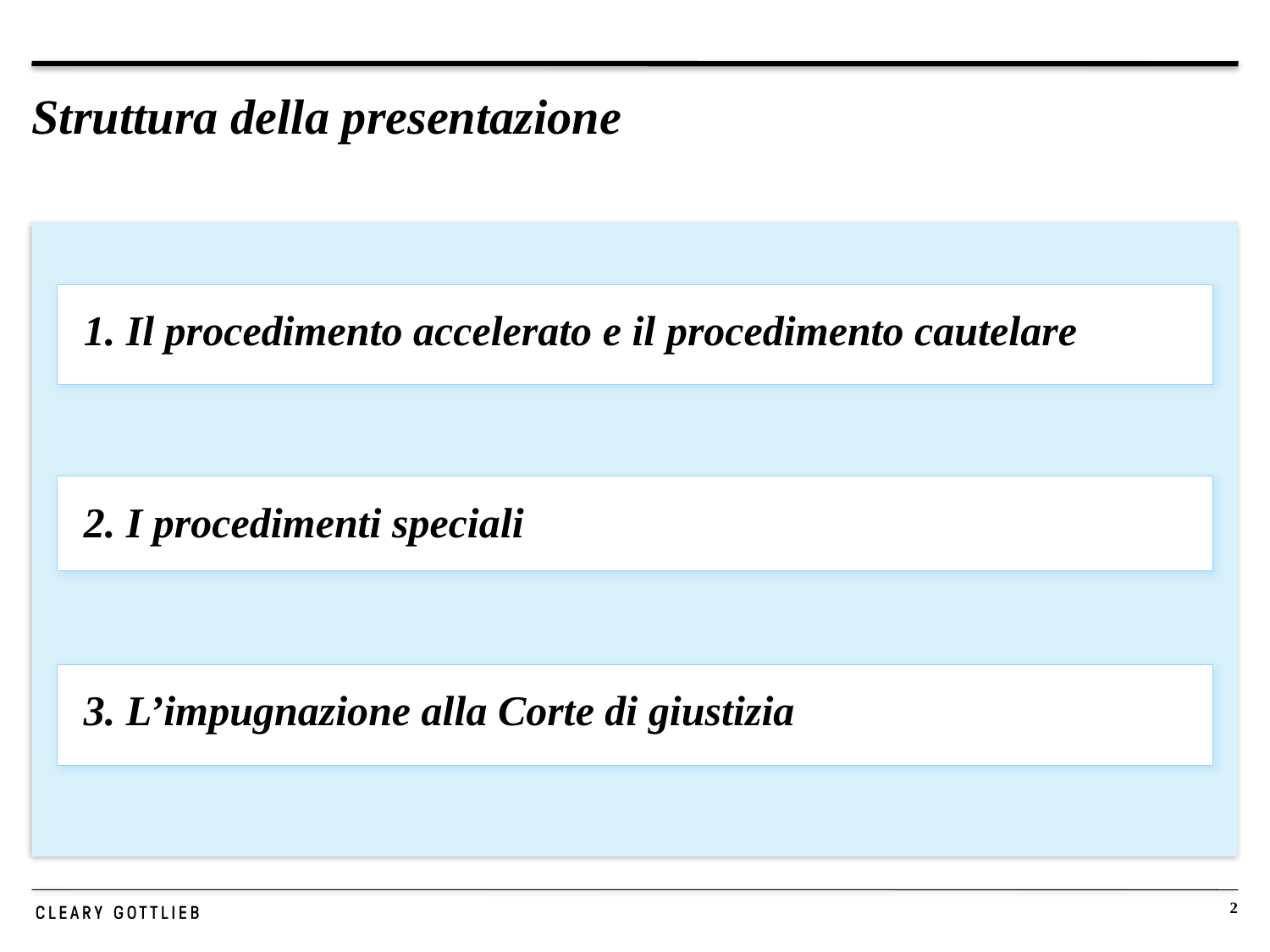

# Struttura della presentazione
1. Il procedimento accelerato e il procedimento cautelare
2. I procedimenti speciali

3. L’impugnazione alla Corte di giustizia